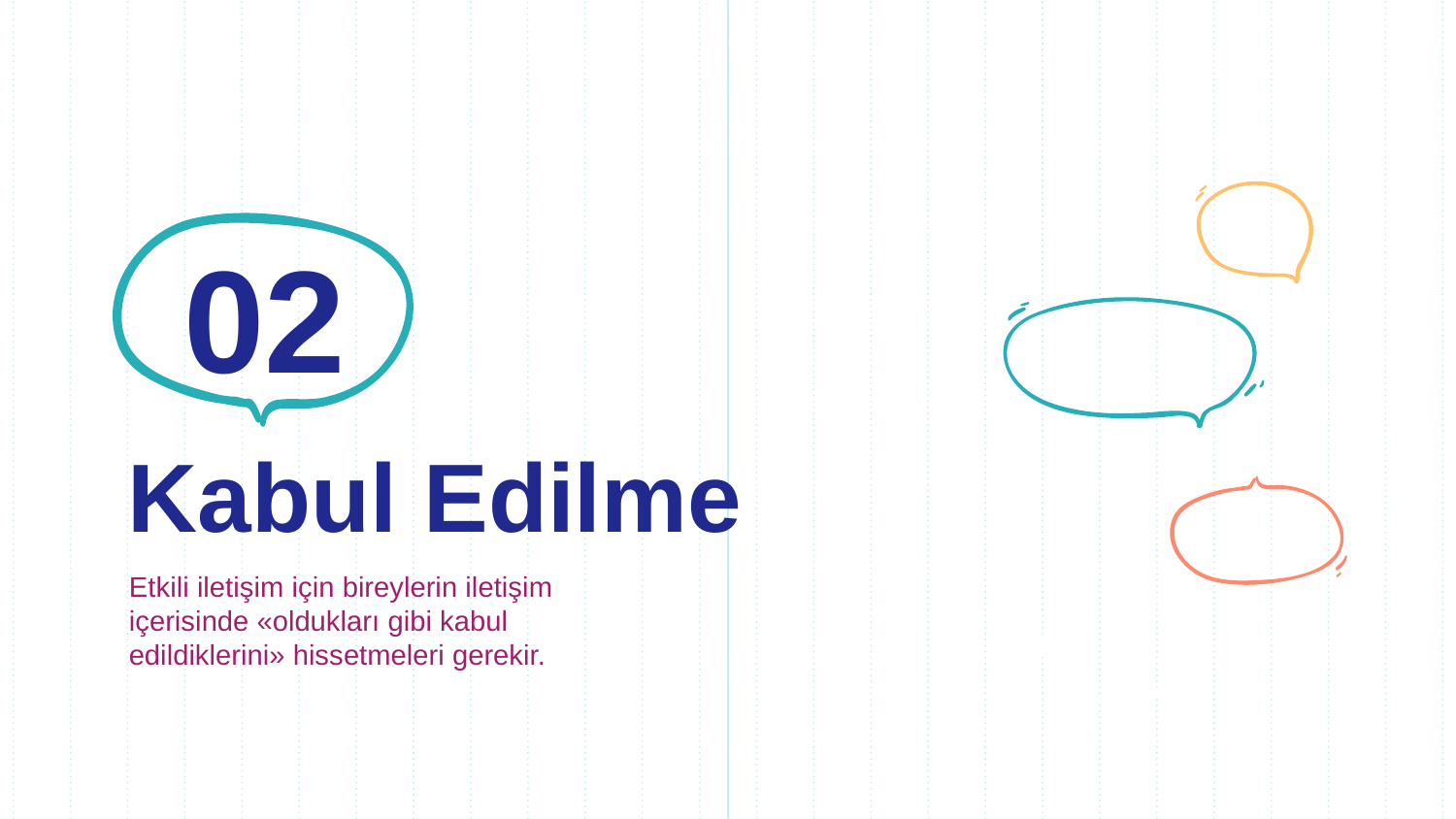

02

# Kabul Edilme

Etkili iletişim için bireylerin iletişim içerisinde «oldukları gibi kabul edildiklerini» hissetmeleri gerekir.